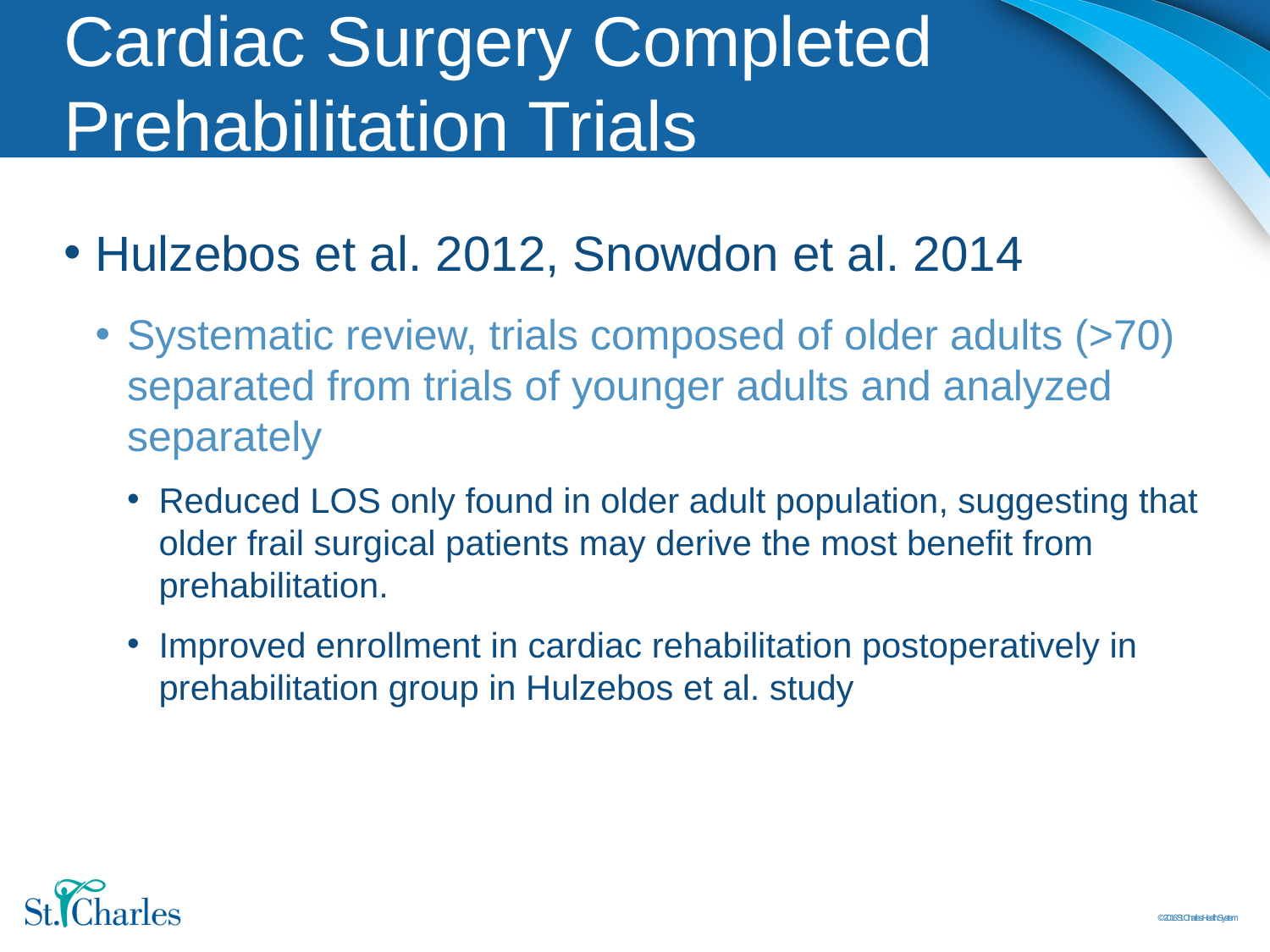

# Cardiac Surgery Completed Prehabilitation Trials
Hulzebos et al. 2012, Snowdon et al. 2014
Systematic review, trials composed of older adults (>70) separated from trials of younger adults and analyzed separately
Reduced LOS only found in older adult population, suggesting that older frail surgical patients may derive the most benefit from prehabilitation.
Improved enrollment in cardiac rehabilitation postoperatively in prehabilitation group in Hulzebos et al. study